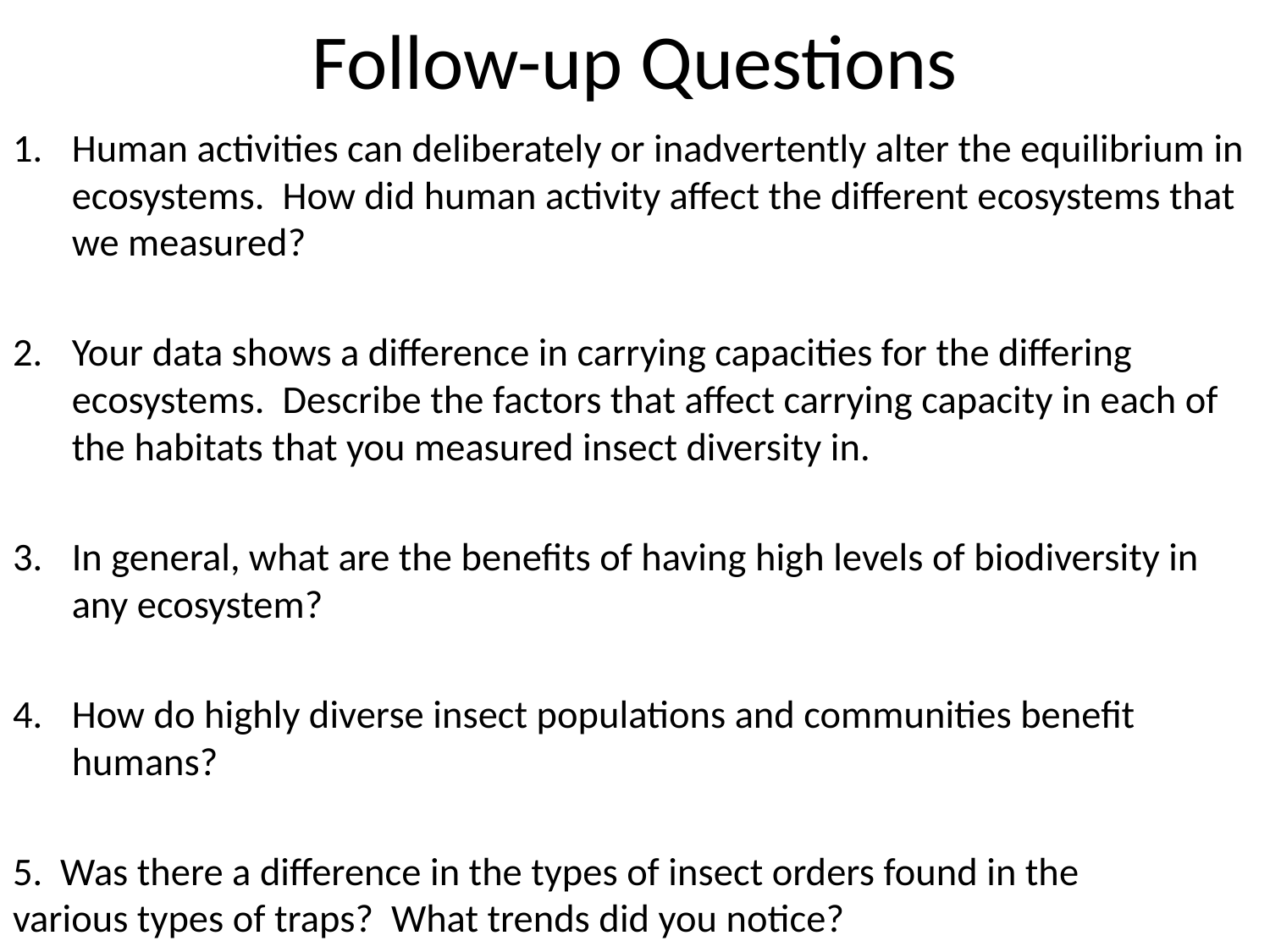

# Follow-up Questions
Human activities can deliberately or inadvertently alter the equilibrium in ecosystems.  How did human activity affect the different ecosystems that we measured?

Your data shows a difference in carrying capacities for the differing ecosystems.  Describe the factors that affect carrying capacity in each of the habitats that you measured insect diversity in.

In general, what are the benefits of having high levels of biodiversity in any ecosystem?

How do highly diverse insect populations and communities benefit humans?

5.  Was there a difference in the types of insect orders found in the    	various types of traps?  What trends did you notice?